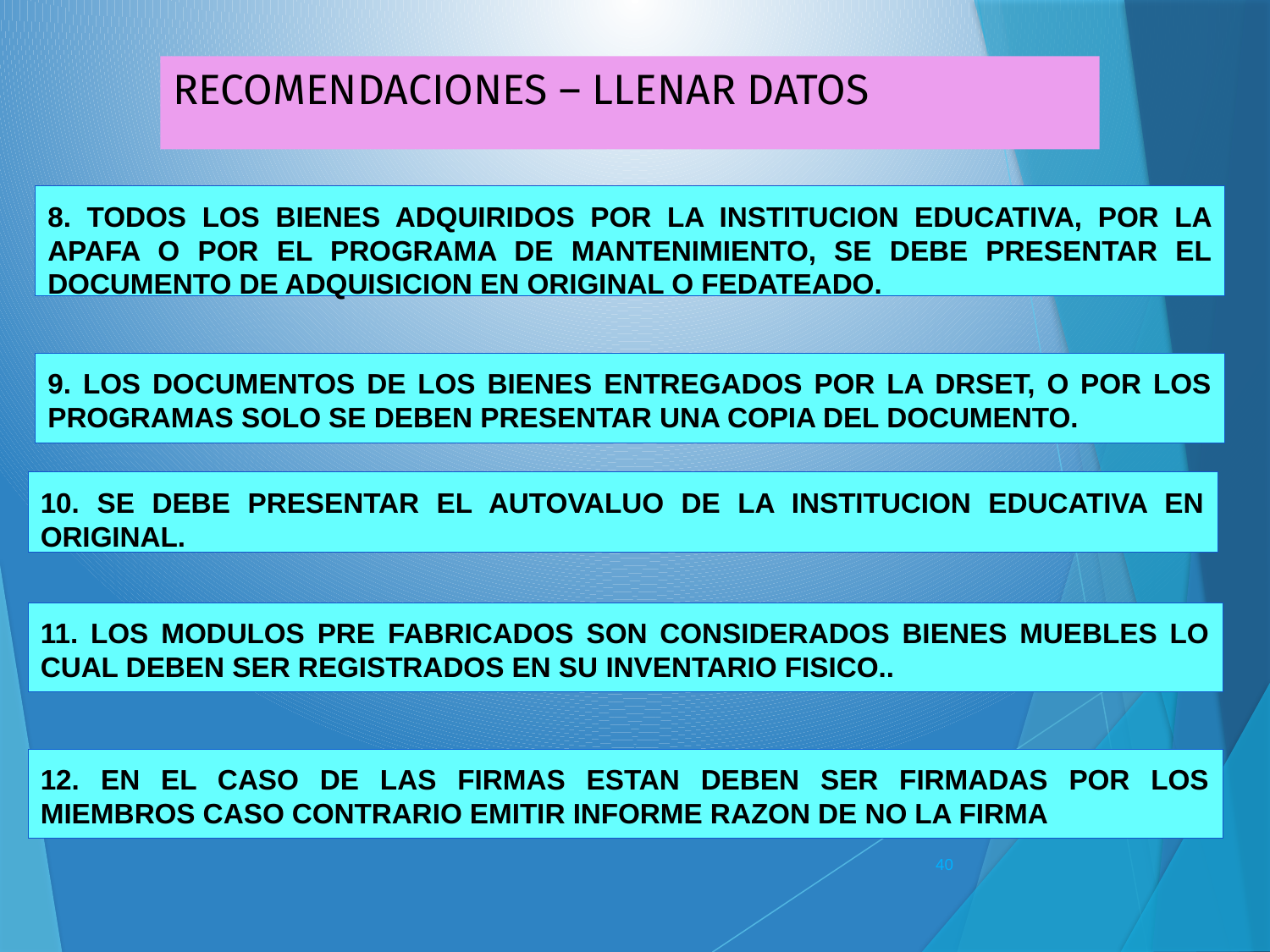

# RECOMENDACIONES – LLENAR DATOS
8. TODOS LOS BIENES ADQUIRIDOS POR LA INSTITUCION EDUCATIVA, POR LA APAFA O POR EL PROGRAMA DE MANTENIMIENTO, SE DEBE PRESENTAR EL DOCUMENTO DE ADQUISICION EN ORIGINAL O FEDATEADO.

9. LOS DOCUMENTOS DE LOS BIENES ENTREGADOS POR LA DRSET, O POR LOS PROGRAMAS SOLO SE DEBEN PRESENTAR UNA COPIA DEL DOCUMENTO.
10. SE DEBE PRESENTAR EL AUTOVALUO DE LA INSTITUCION EDUCATIVA EN ORIGINAL.
11. LOS MODULOS PRE FABRICADOS SON CONSIDERADOS BIENES MUEBLES LO CUAL DEBEN SER REGISTRADOS EN SU INVENTARIO FISICO..
12. EN EL CASO DE LAS FIRMAS ESTAN DEBEN SER FIRMADAS POR LOS MIEMBROS CASO CONTRARIO EMITIR INFORME RAZON DE NO LA FIRMA
40